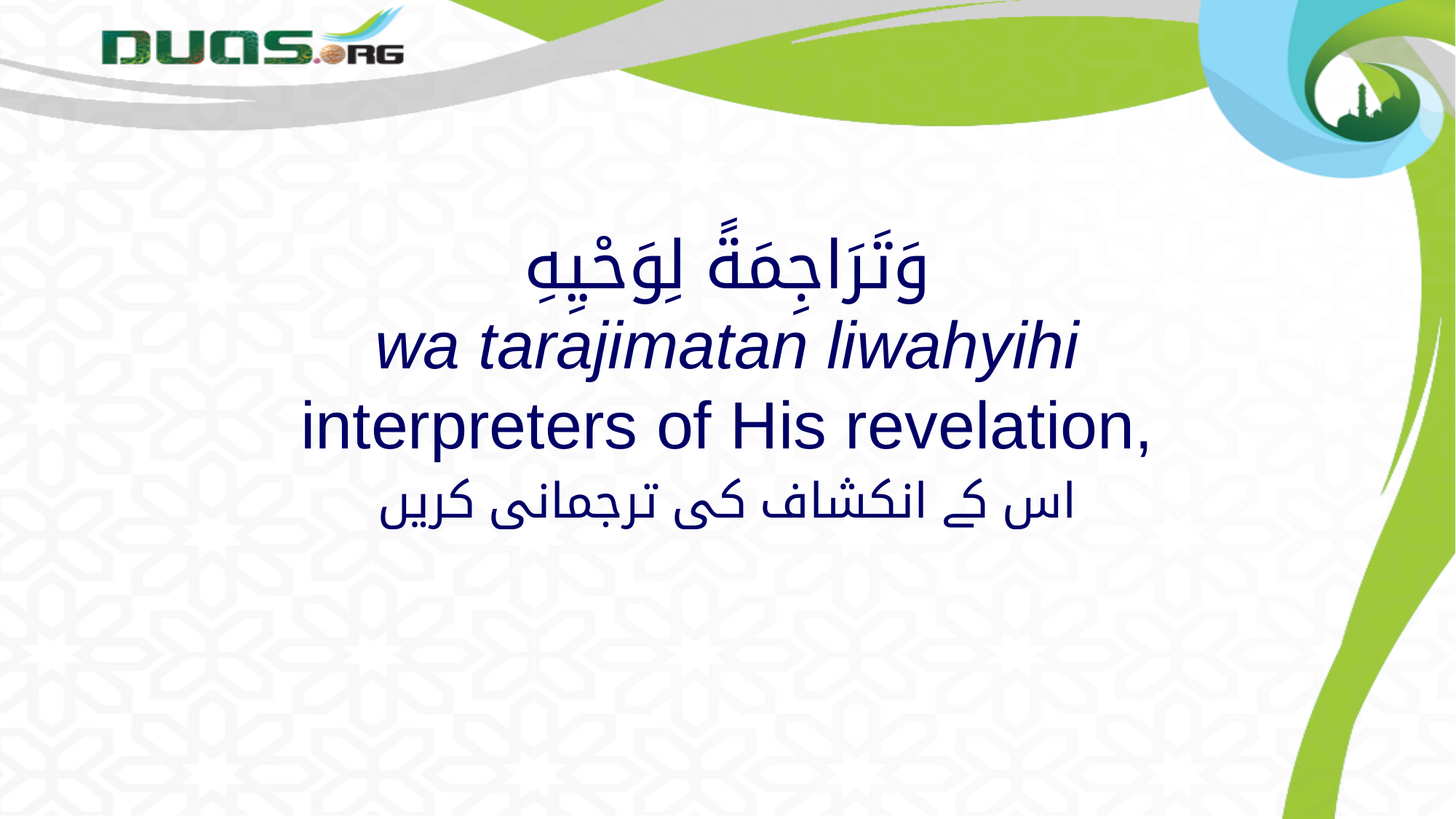

# وَتَرَاجِمَةً لِوَحْيِهِ wa tarajimatan liwahyihi interpreters of His revelation,
اس کے انکشاف کی ترجمانی کریں